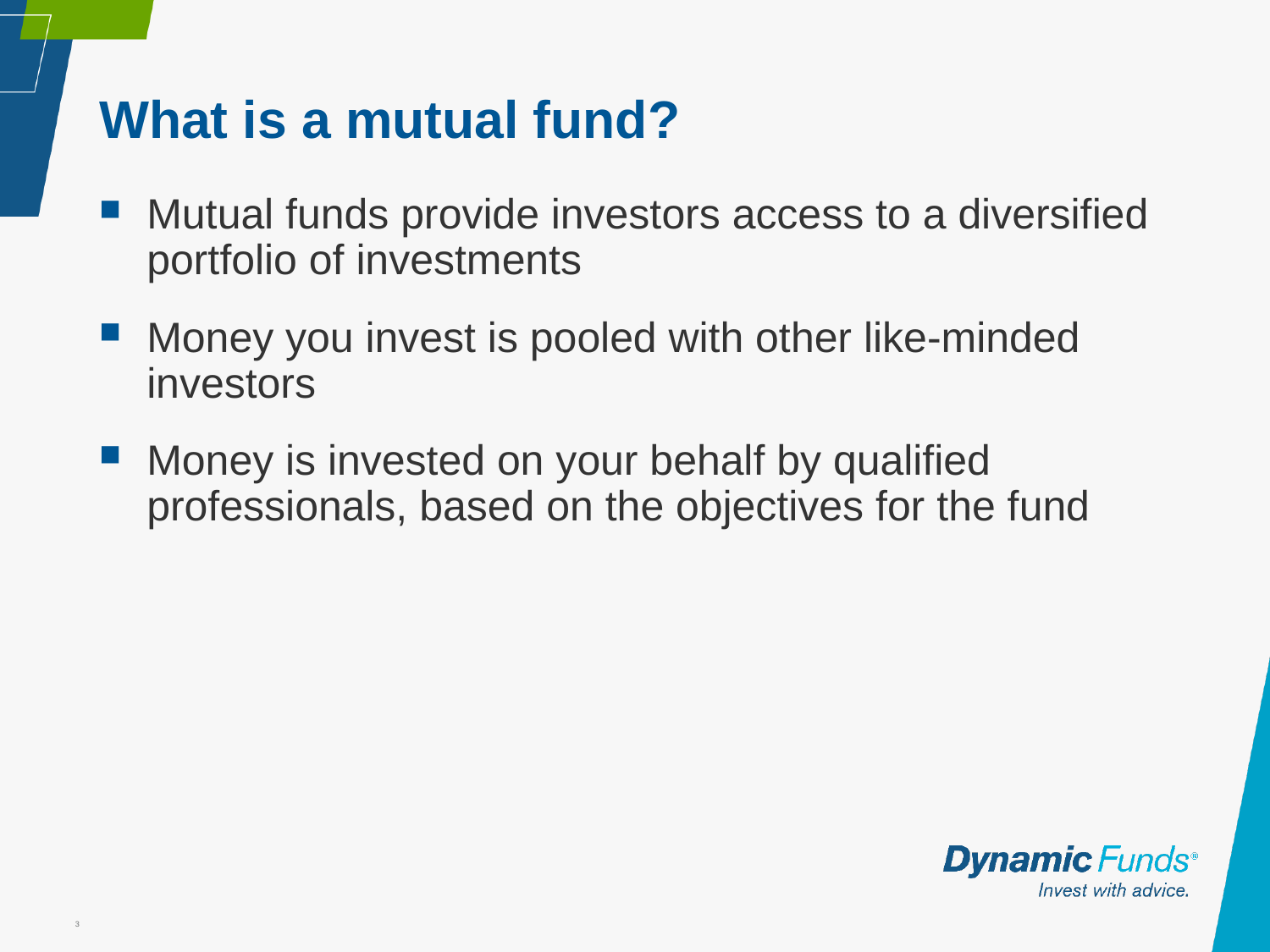

# What is a mutual fund?
Mutual funds provide investors access to a diversified portfolio of investments
Money you invest is pooled with other like-minded investors
Money is invested on your behalf by qualified professionals, based on the objectives for the fund